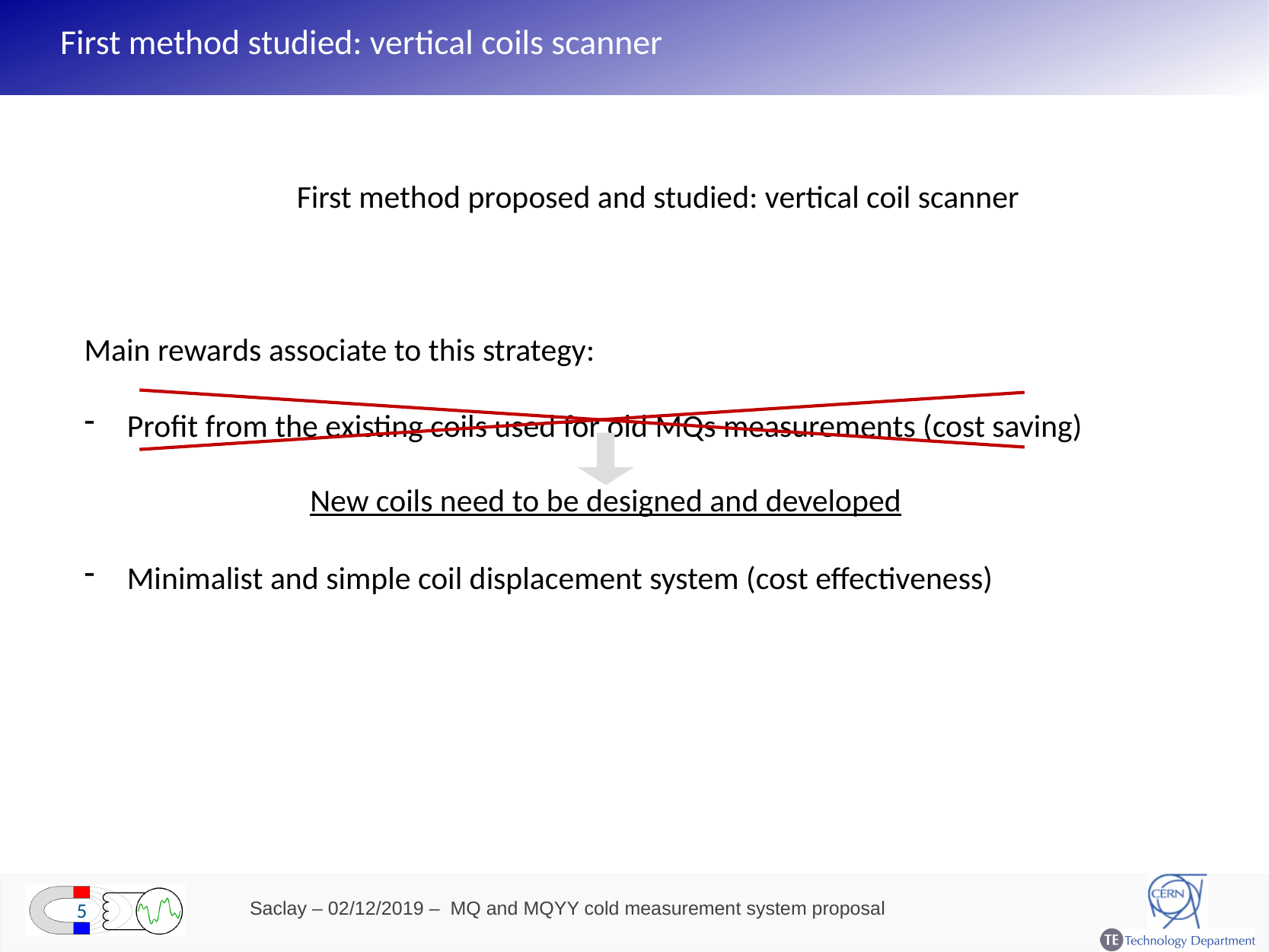

# First method studied: vertical coils scanner
First method proposed and studied: vertical coil scanner

Main rewards associate to this strategy:
Profit from the existing coils used for old MQs measurements (cost saving)

Minimalist and simple coil displacement system (cost effectiveness)

New coils need to be designed and developed